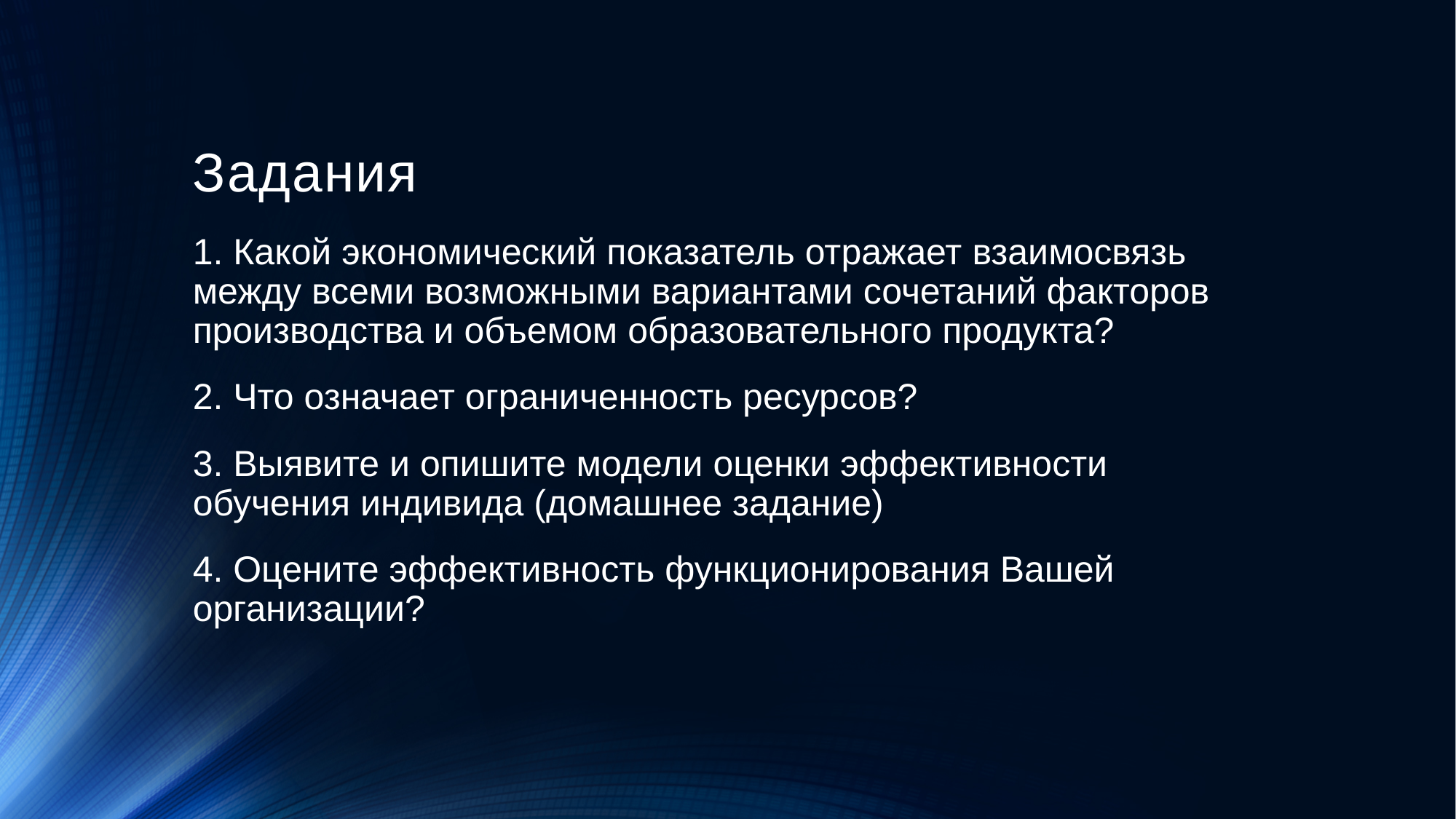

# Задания
1. Какой экономический показатель отражает взаимосвязь между всеми возможными вариантами сочетаний факторов производства и объемом образовательного продукта?
2. Что означает ограниченность ресурсов?
3. Выявите и опишите модели оценки эффективности обучения индивида (домашнее задание)
4. Оцените эффективность функционирования Вашей организации?